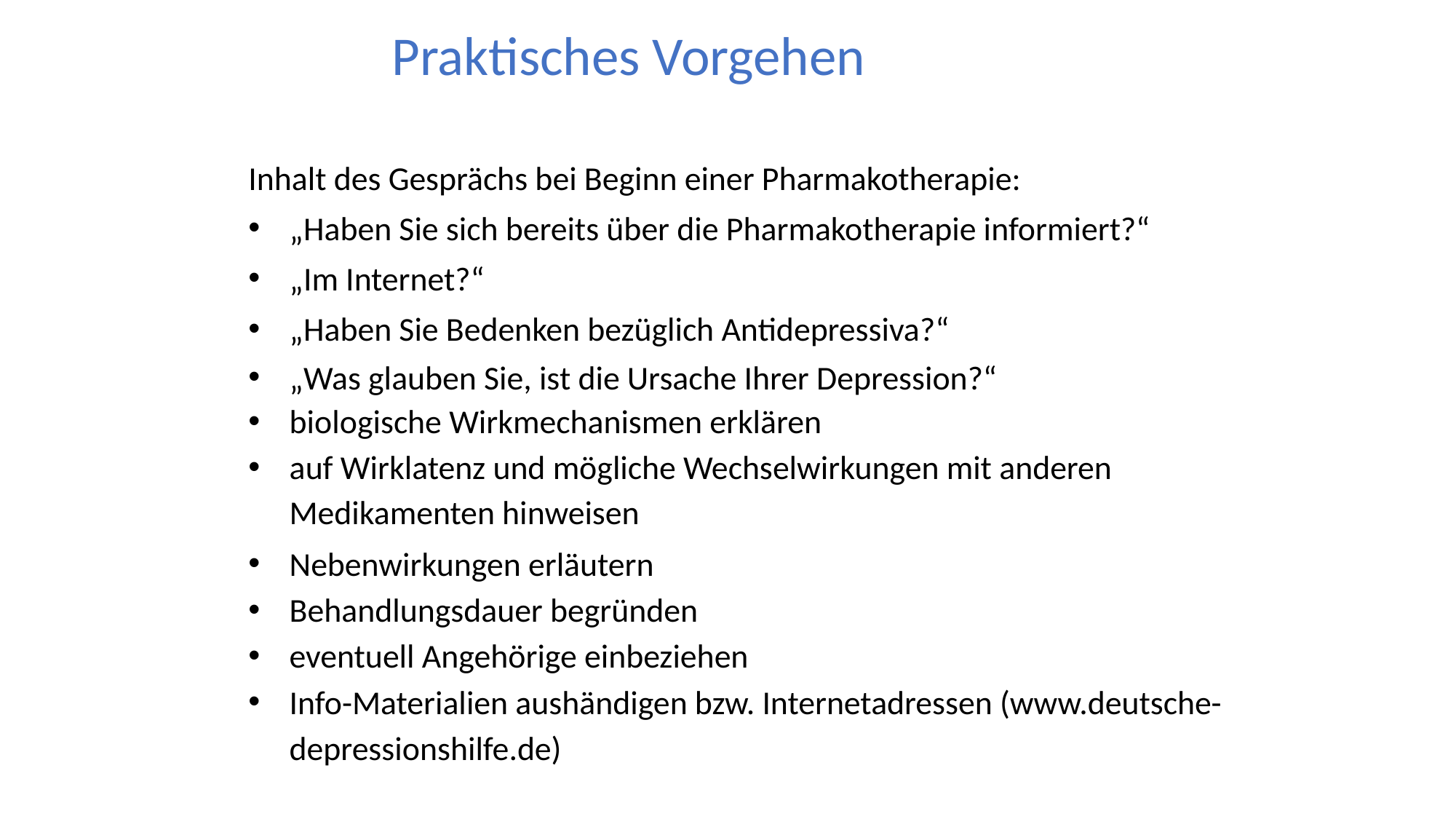

Praktisches Vorgehen
Inhalt des Gesprächs bei Beginn einer Pharmakotherapie:
„Haben Sie sich bereits über die Pharmakotherapie informiert?“
„Im Internet?“
„Haben Sie Bedenken bezüglich Antidepressiva?“
„Was glauben Sie, ist die Ursache Ihrer Depression?“
biologische Wirkmechanismen erklären
auf Wirklatenz und mögliche Wechselwirkungen mit anderen Medikamenten hinweisen
Nebenwirkungen erläutern
Behandlungsdauer begründen
eventuell Angehörige einbeziehen
Info-Materialien aushändigen bzw. Internetadressen (www.deutsche-depressionshilfe.de)